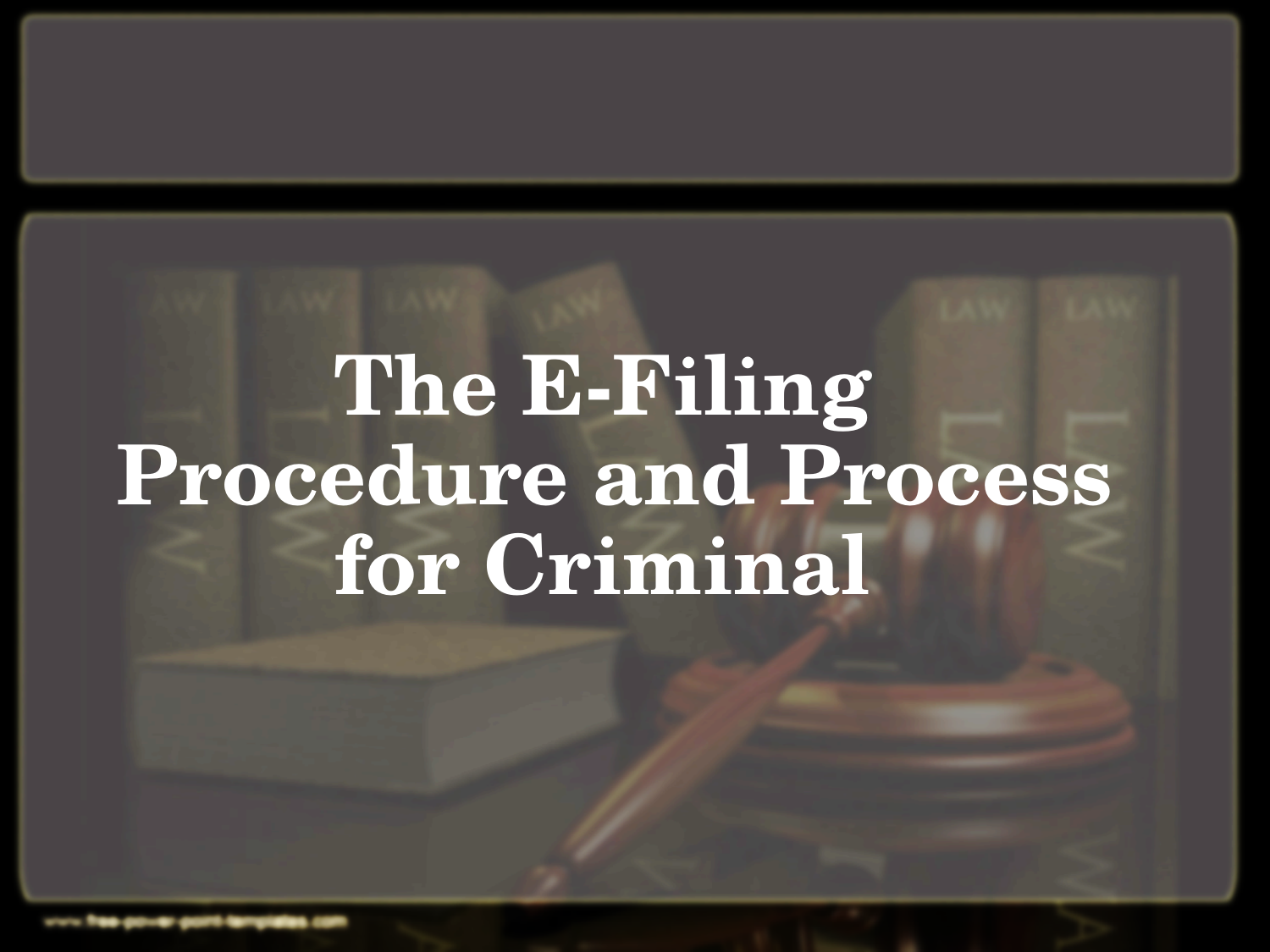

# The E-Filing Procedure and Process for Criminal